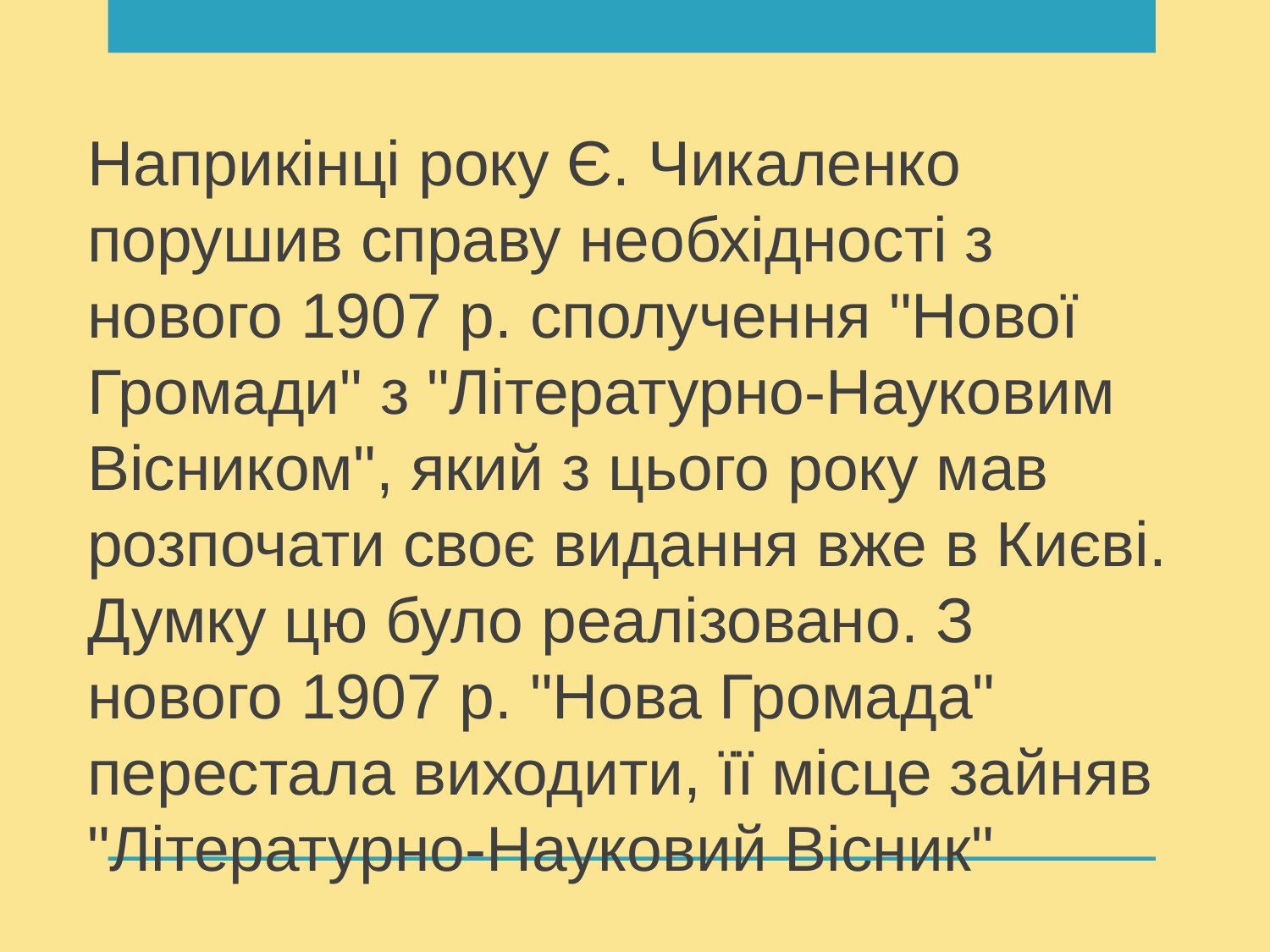

Наприкінці року Є. Чикаленко порушив справу необхідності з нового 1907 р. сполучення "Нової Громади" з "Літературно-Науковим Вісником", який з цього року мав розпочати своє видання вже в Києві. Думку цю було реалізовано. З нового 1907 р. "Нова Громада" перестала виходити, її місце зайняв "Літературно-Науковий Вісник"